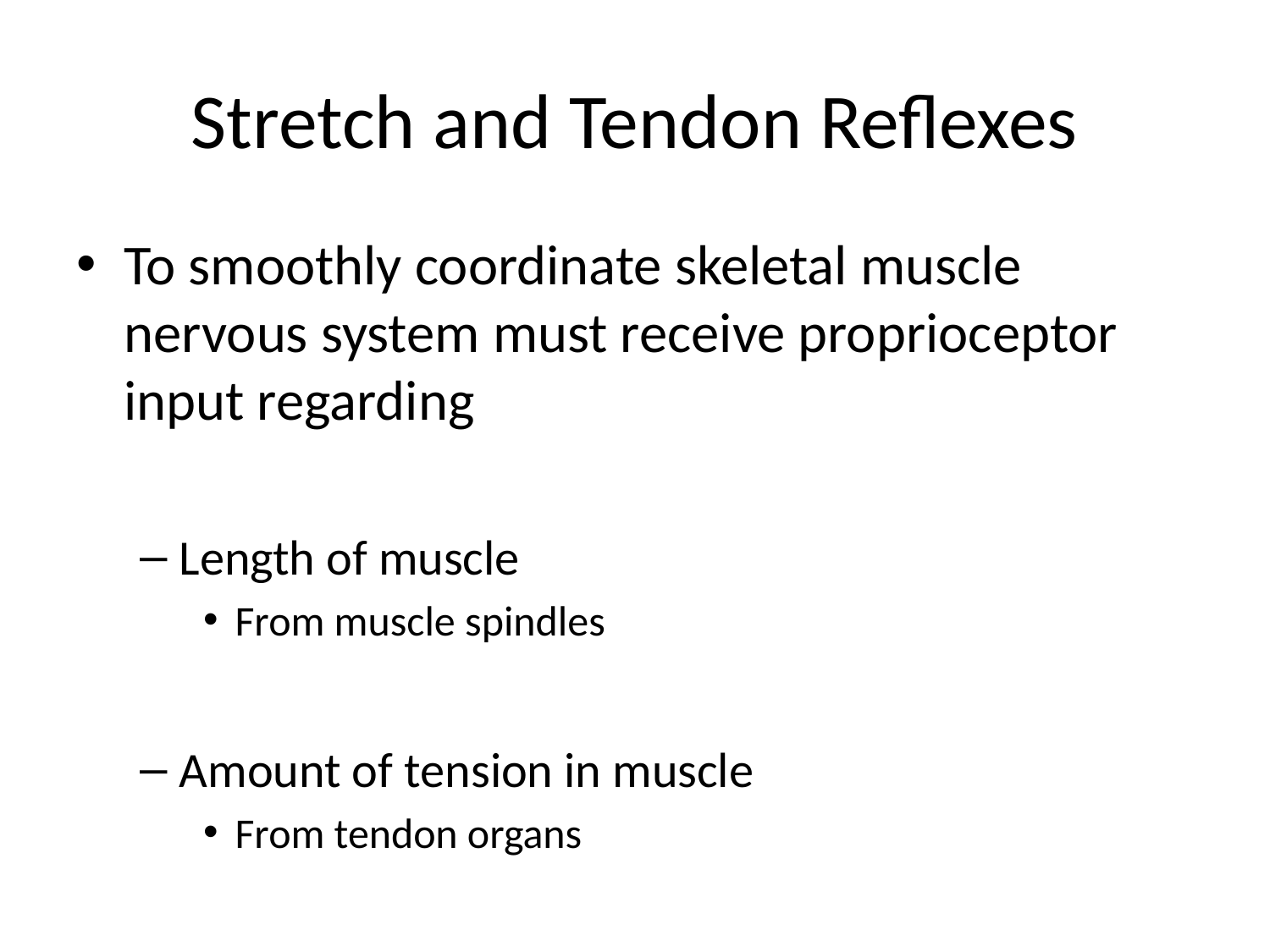

# Stretch and Tendon Reflexes
To smoothly coordinate skeletal muscle nervous system must receive proprioceptor input regarding

Length of muscle
From muscle spindles

Amount of tension in muscle
From tendon organs